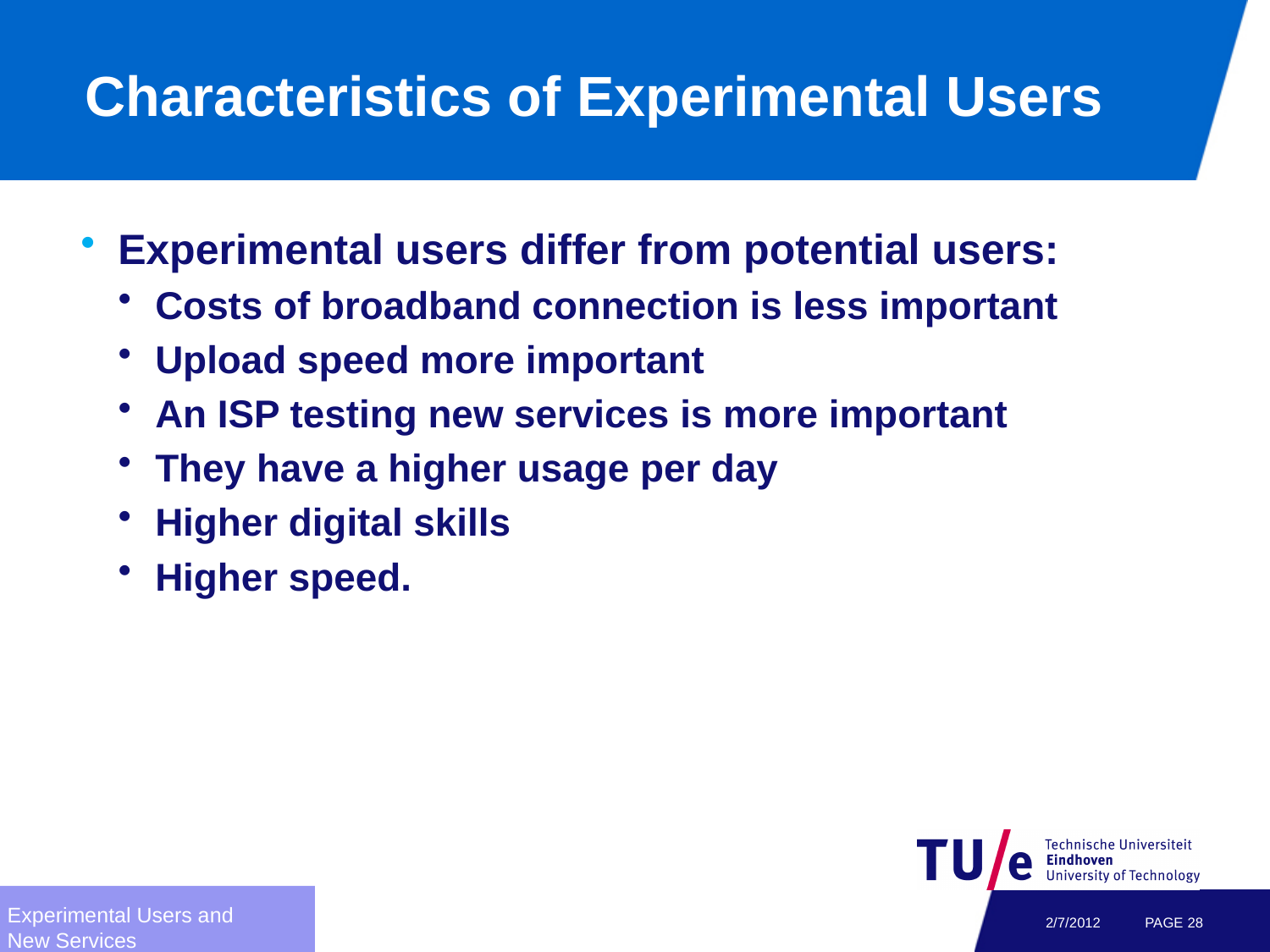

# Characteristics of Experimental Users
Experimental users differ from potential users:
Costs of broadband connection is less important
Upload speed more important
An ISP testing new services is more important
They have a higher usage per day
Higher digital skills
Higher speed.

Experimental Users and
New Services
2/7/2012
PAGE 28